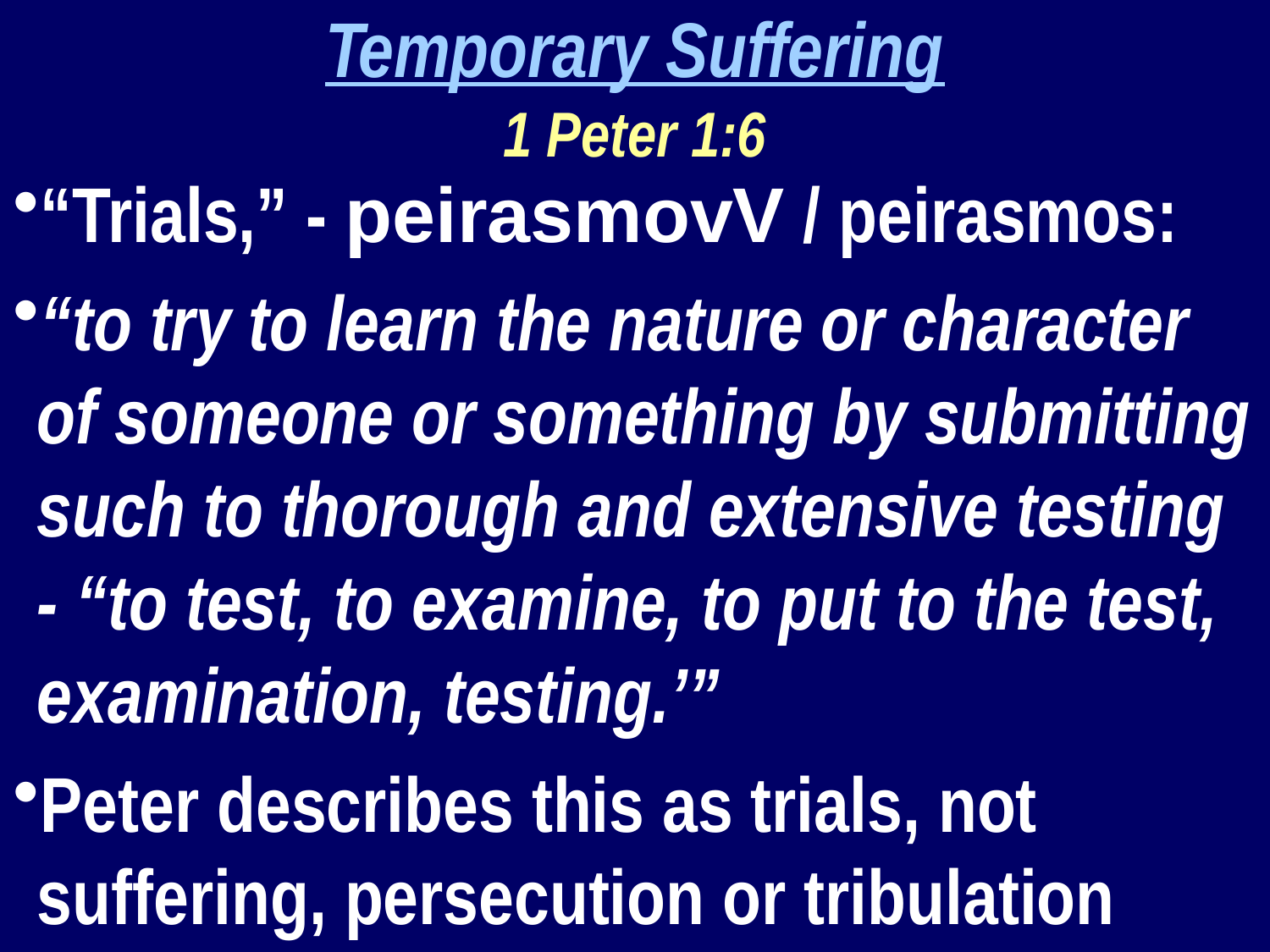

Temporary Suffering
1 Peter 1:6
“Trials,” - peirasmovV / peirasmos:
“to try to learn the nature or character of someone or something by submitting such to thorough and extensive testing - “to test, to examine, to put to the test, examination, testing.’”
Peter describes this as trials, not suffering, persecution or tribulation